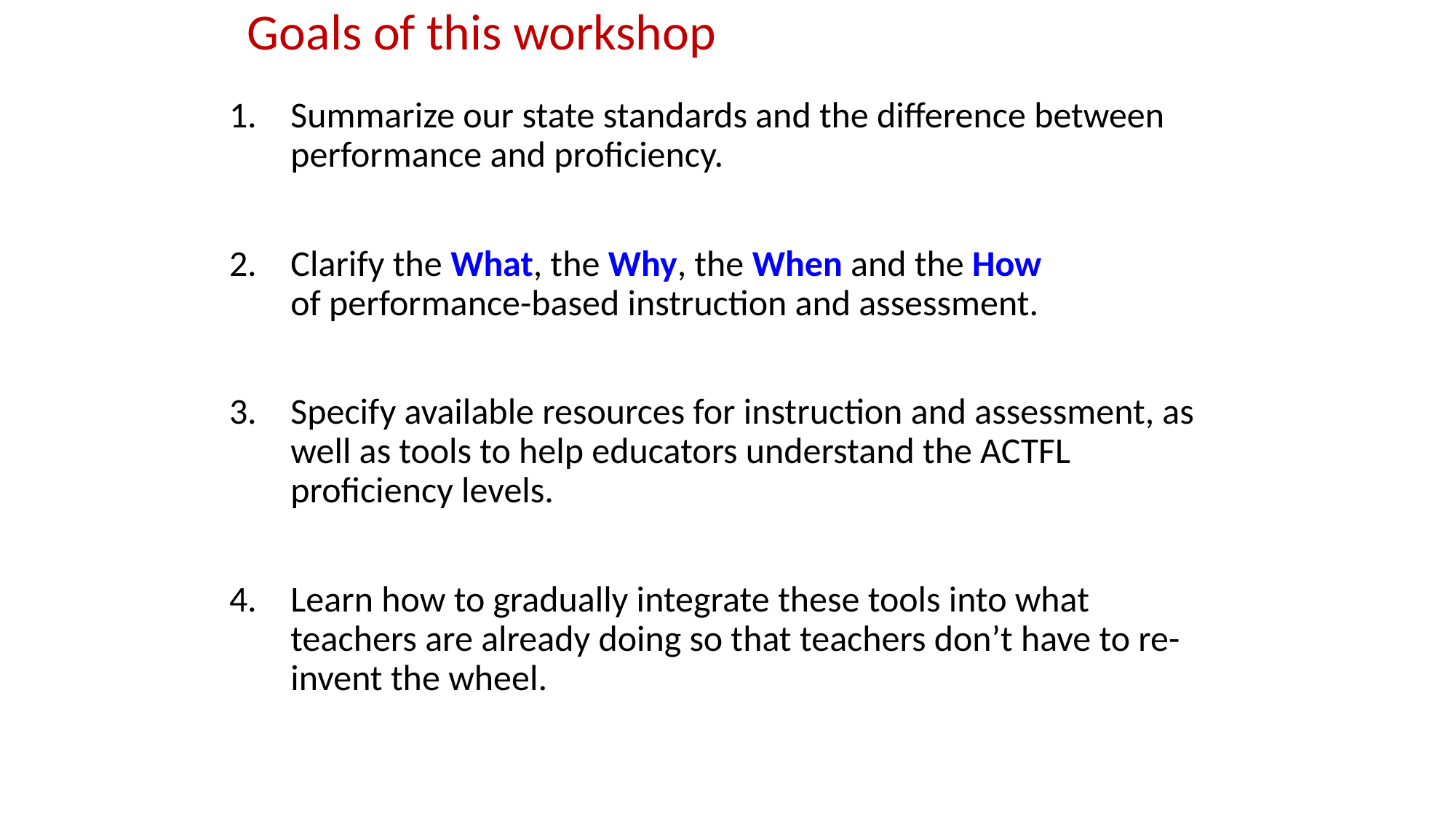

# Goals of this workshop
Summarize our state standards and the difference between performance and proficiency.

Clarify the What, the Why, the When and the How
of performance-based instruction and assessment.

Specify available resources for instruction and assessment, as well as tools to help educators understand the ACTFL proficiency levels.

Learn how to gradually integrate these tools into what teachers are already doing so that teachers don’t have to re-invent the wheel.